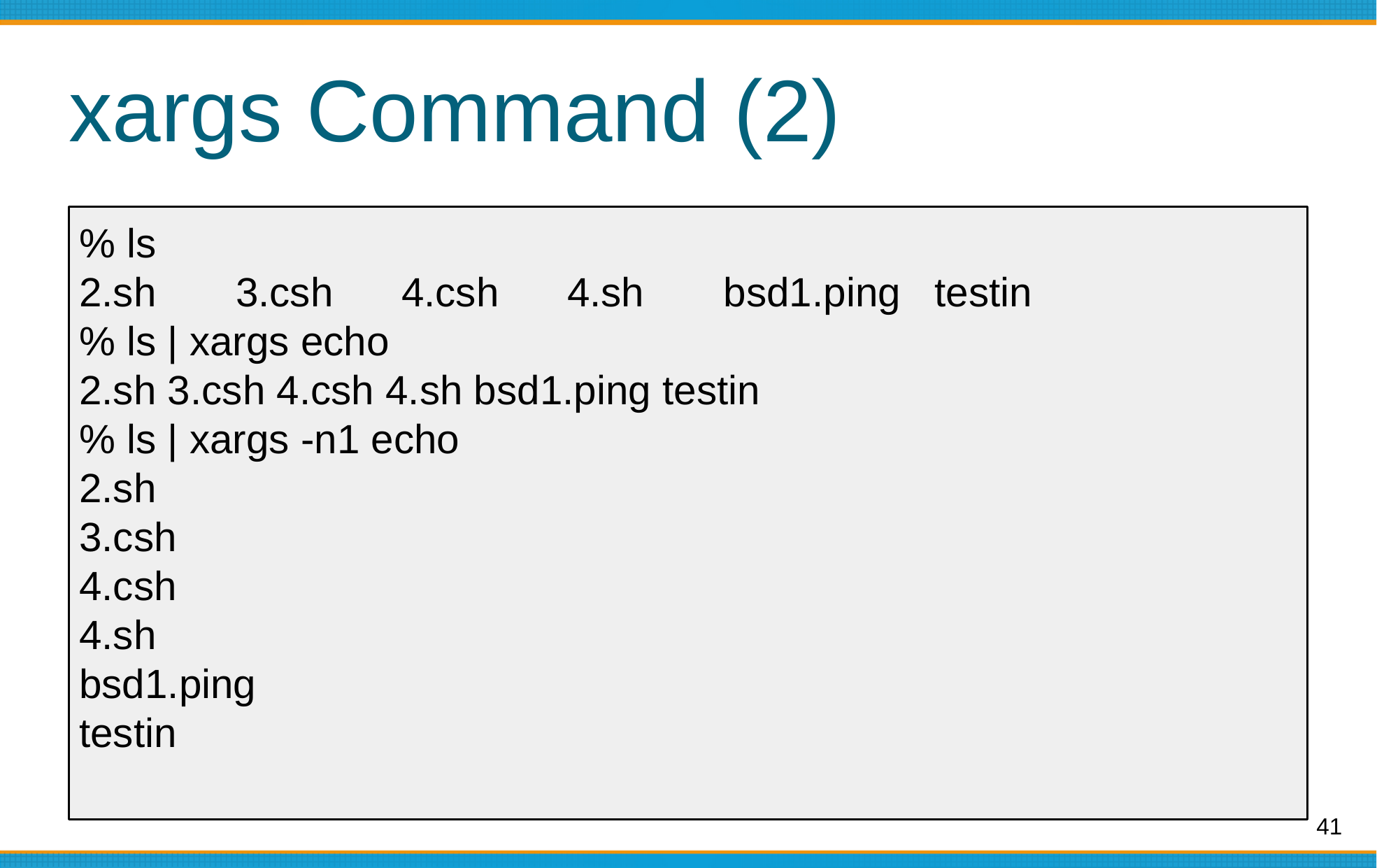

# xargs Command (2)
% ls
2.sh       3.csh      4.csh      4.sh       bsd1.ping   testin
% ls | xargs echo
2.sh 3.csh 4.csh 4.sh bsd1.ping testin
% ls | xargs -n1 echo
2.sh
3.csh
4.csh
4.sh
bsd1.ping
testin

41